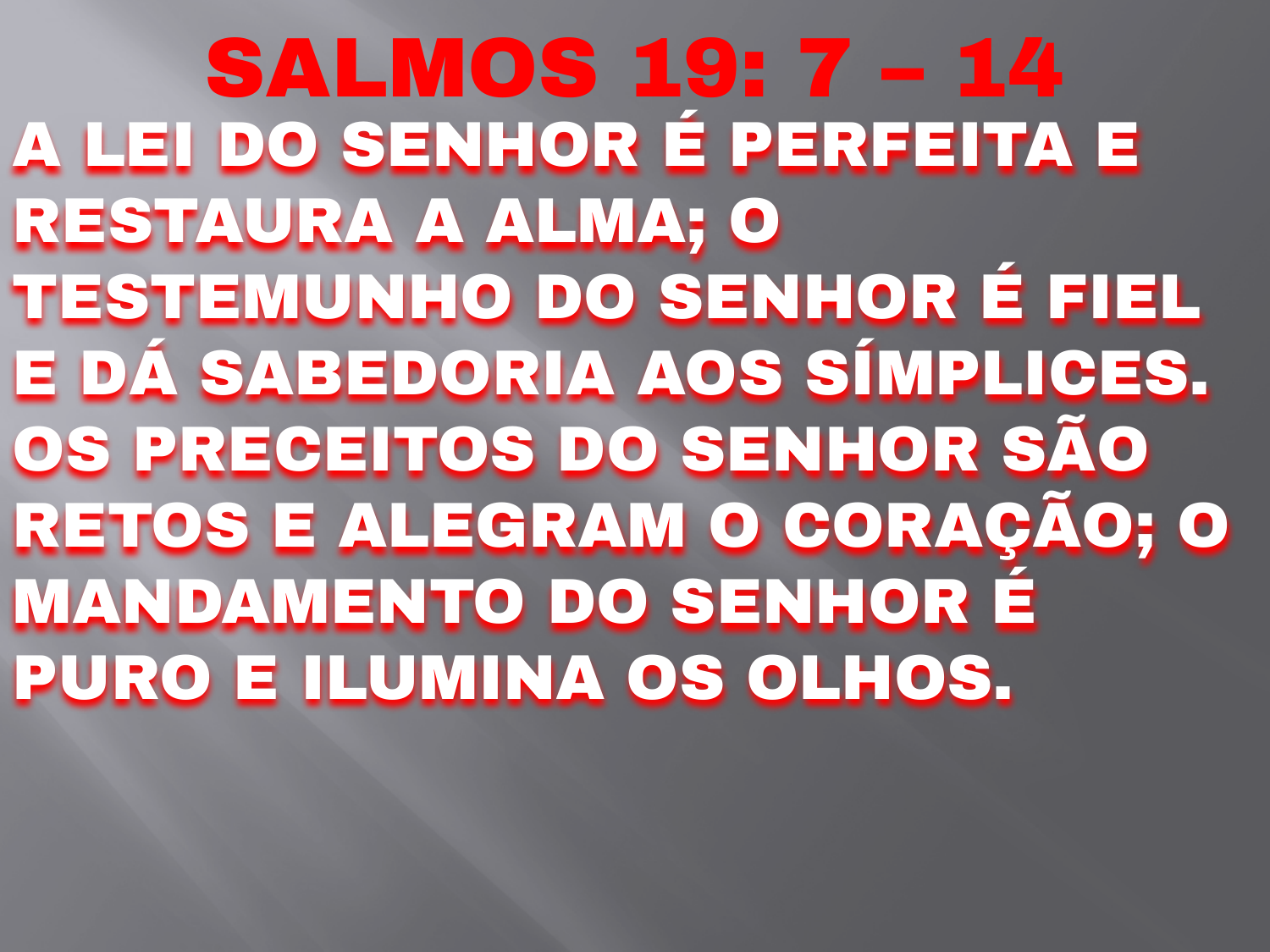

SALMOS 19: 7 – 14
A LEI DO SENHOR É PERFEITA E RESTAURA A ALMA; O
TESTEMUNHO DO SENHOR É FIEL E DÁ SABEDORIA AOS SÍMPLICES.
OS PRECEITOS DO SENHOR SÃO RETOS E ALEGRAM O CORAÇÃO; O MANDAMENTO DO SENHOR É PURO E ILUMINA OS OLHOS.